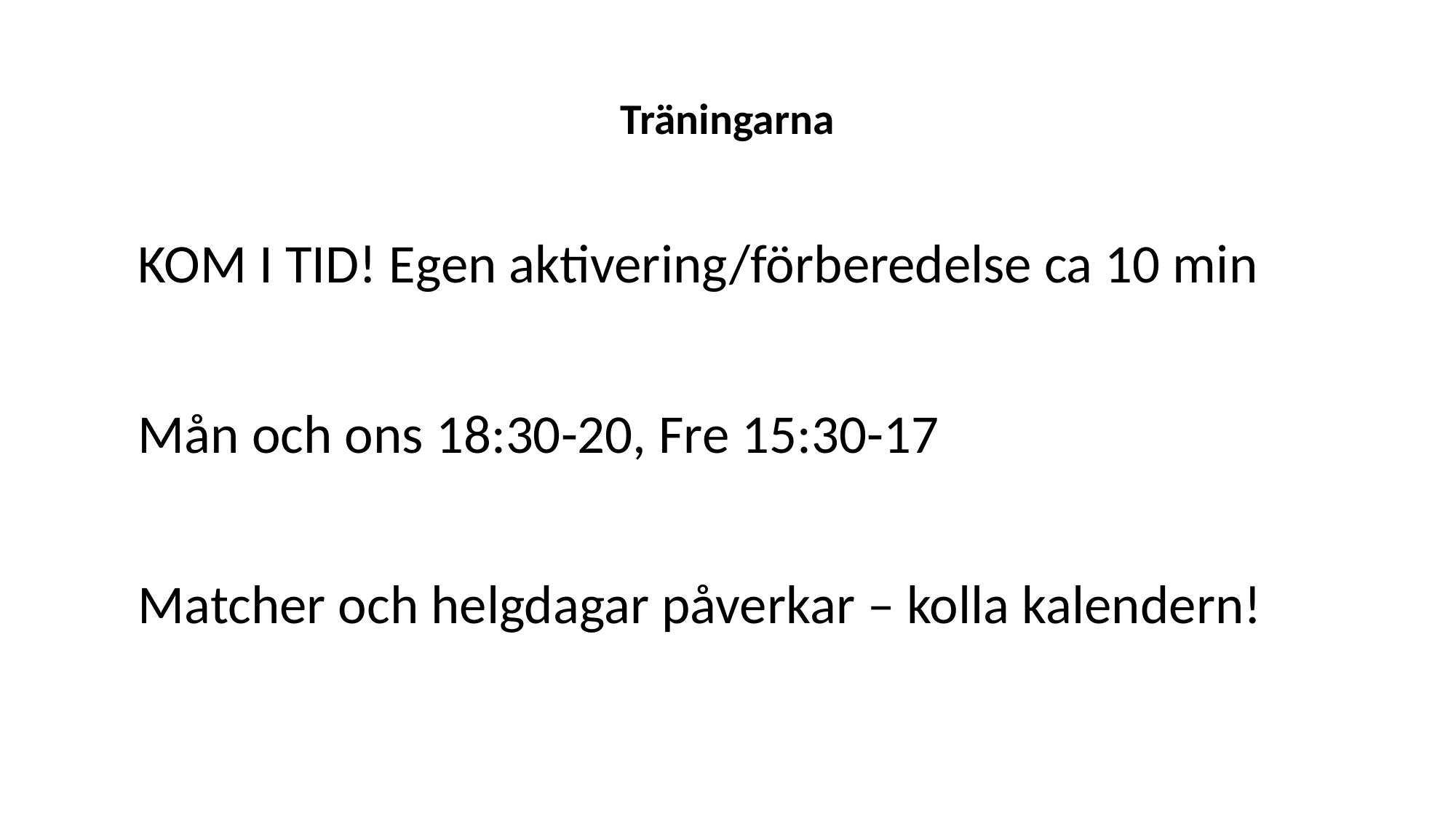

# Träningarna
KOM I TID! Egen aktivering/förberedelse ca 10 min

Mån och ons 18:30-20, Fre 15:30-17

Matcher och helgdagar påverkar – kolla kalendern!